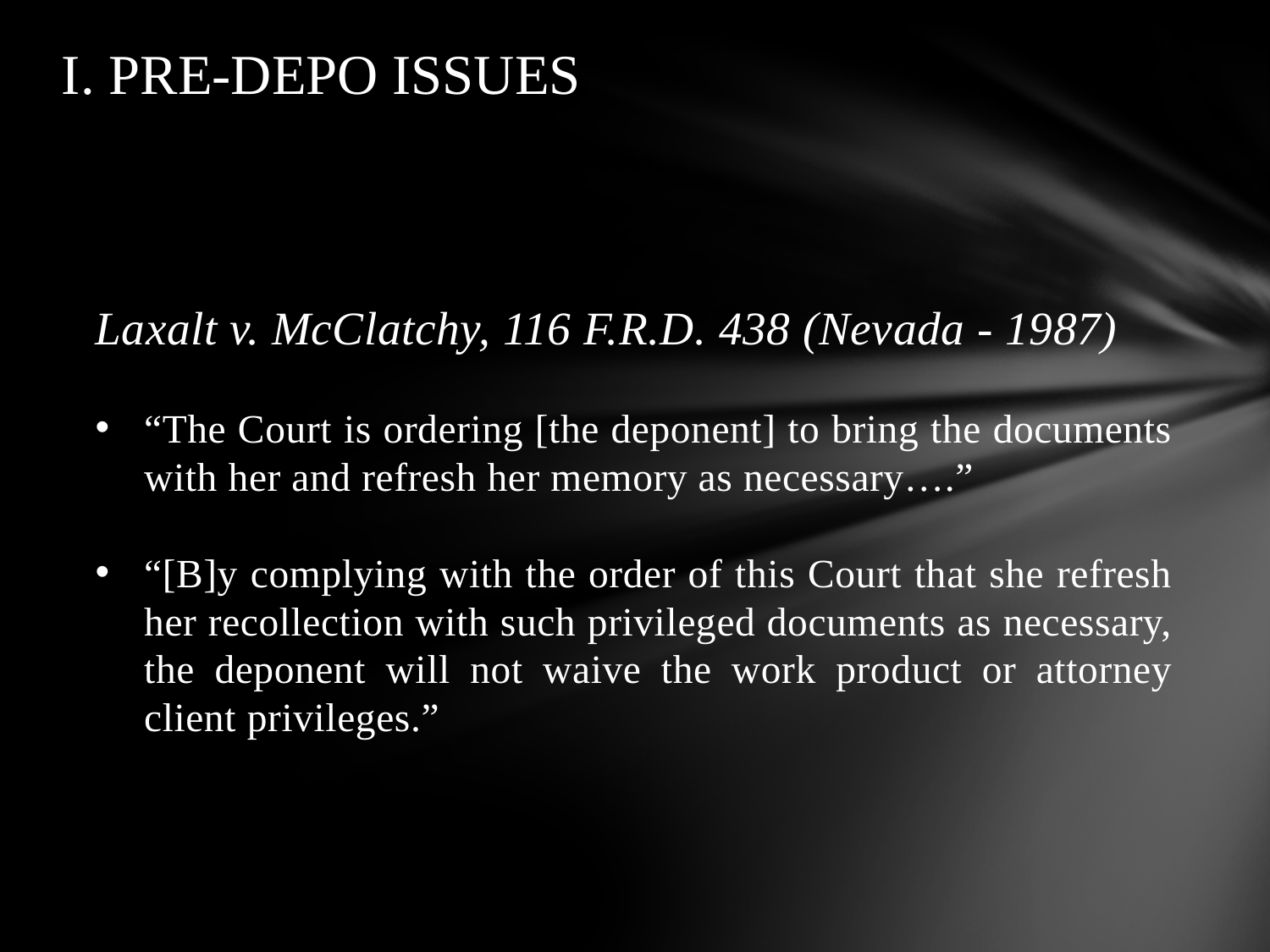

# I. Pre-Depo Issues

Laxalt v. McClatchy, 116 F.R.D. 438 (Nevada - 1987)

“The Court is ordering [the deponent] to bring the documents with her and refresh her memory as necessary….”

“[B]y complying with the order of this Court that she refresh her recollection with such privileged documents as necessary, the deponent will not waive the work product or attorney client privileges.”